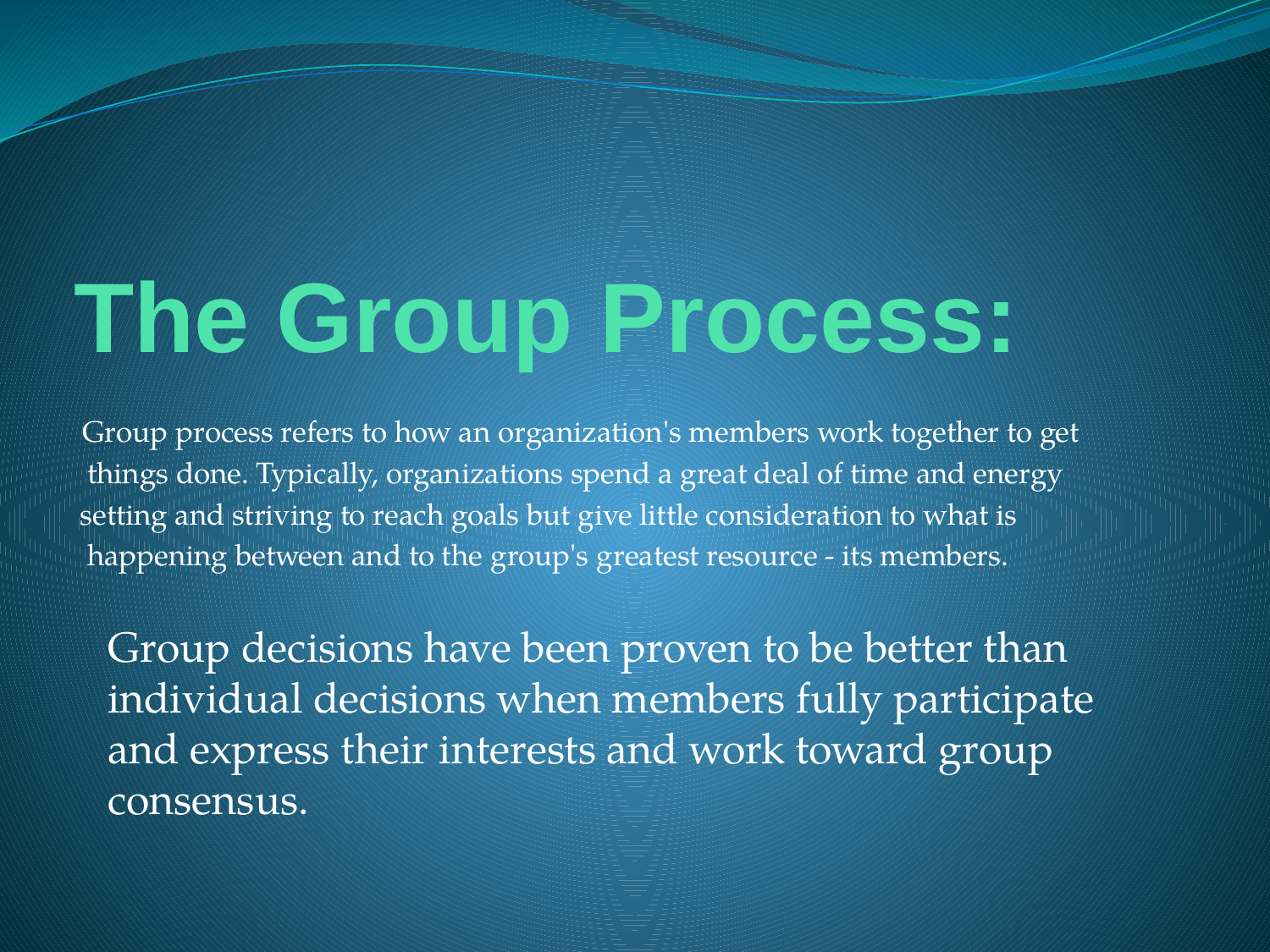

# The Group Process:

 Group process refers to how an organization's members work together to get
 things done. Typically, organizations spend a great deal of time and energy
setting and striving to reach goals but give little consideration to what is
 happening between and to the group's greatest resource - its members.

Group decisions have been proven to be better than individual decisions when members fully participate and express their interests and work toward group consensus.